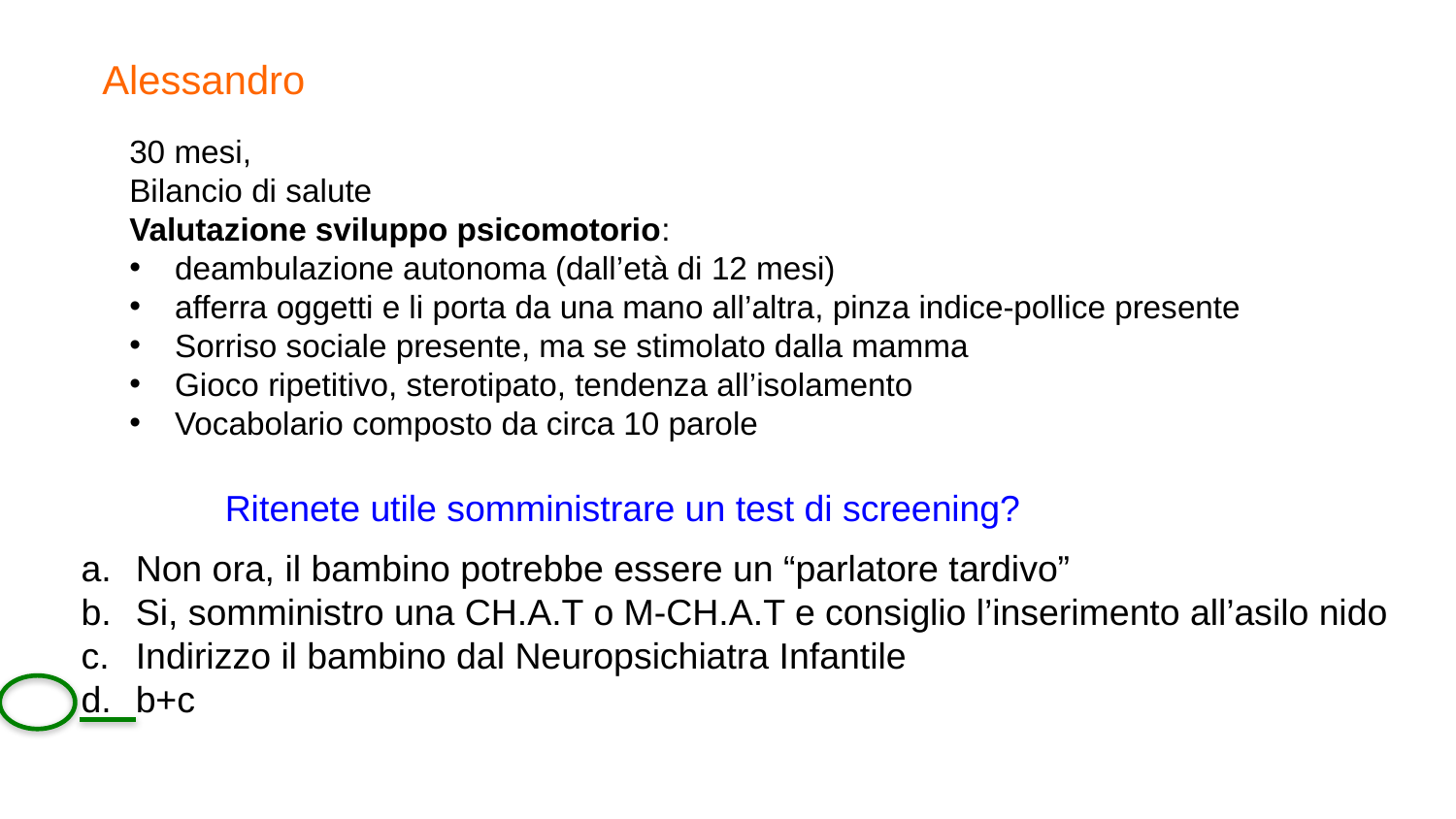

Alessandro
30 mesi,
Bilancio di salute
Valutazione sviluppo psicomotorio:
deambulazione autonoma (dall’età di 12 mesi)
afferra oggetti e li porta da una mano all’altra, pinza indice-pollice presente
Sorriso sociale presente, ma se stimolato dalla mamma
Gioco ripetitivo, sterotipato, tendenza all’isolamento
Vocabolario composto da circa 10 parole
Ritenete utile somministrare un test di screening?

Non ora, il bambino potrebbe essere un “parlatore tardivo”
Si, somministro una CH.A.T o M-CH.A.T e consiglio l’inserimento all’asilo nido
Indirizzo il bambino dal Neuropsichiatra Infantile
b+c